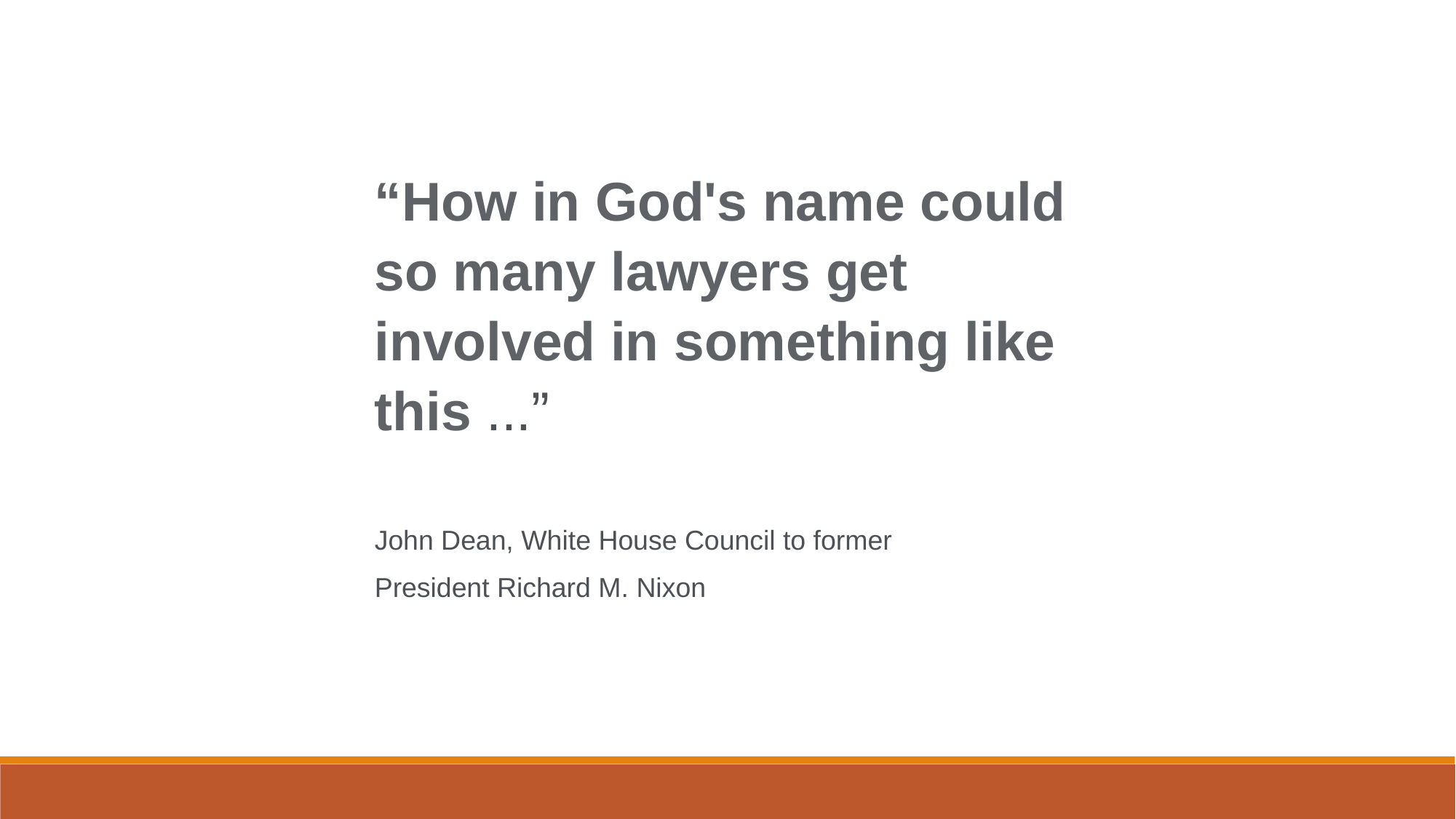

“How in God's name could so many lawyers get involved in something like this ...”

John Dean, White House Council to former
President Richard M. Nixon